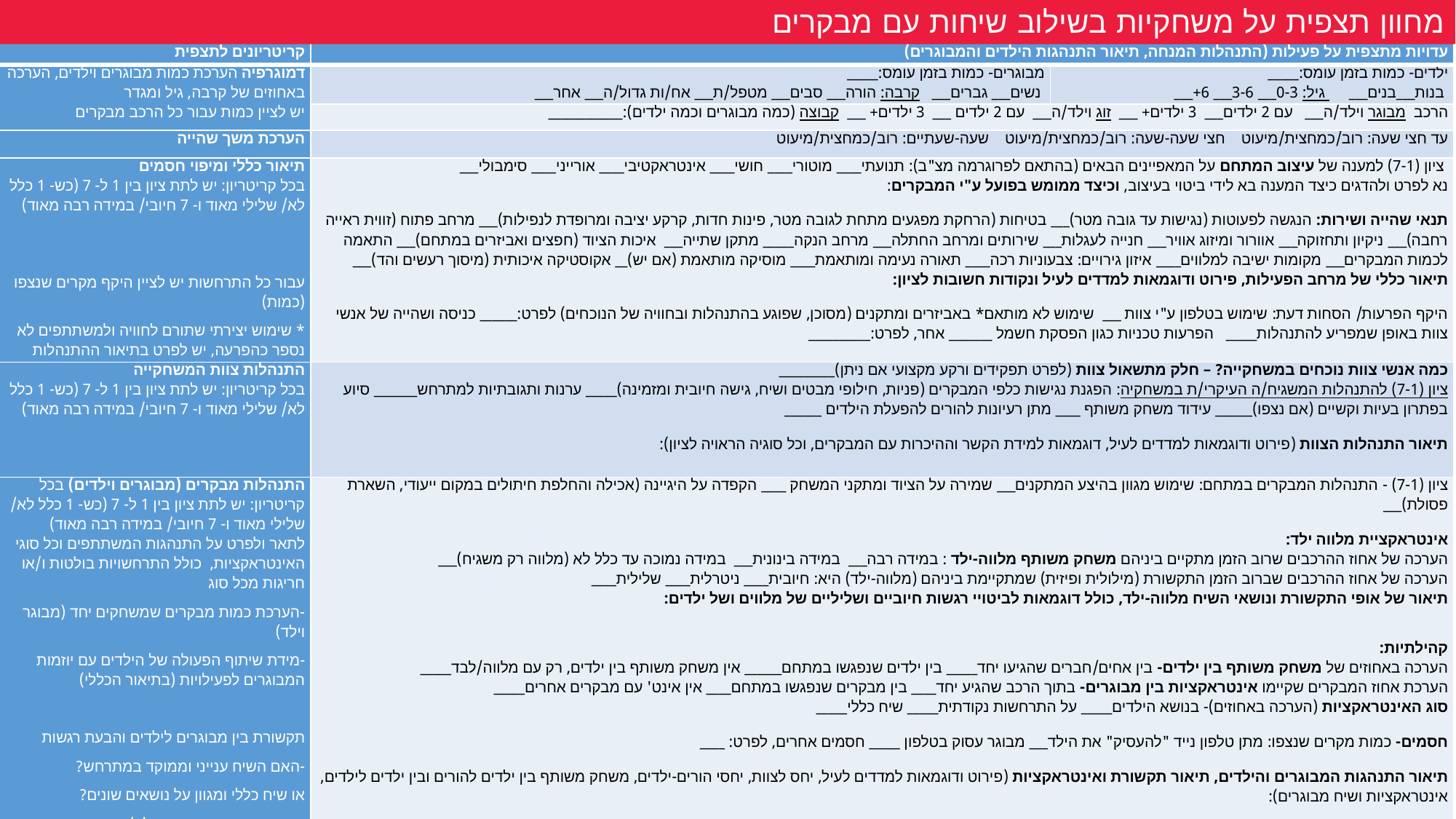

מחוון תצפית על משחקיות בשילוב שיחות עם מבקרים
| קריטריונים לתצפית | עדויות מתצפית על פעילות (התנהלות המנחה, תיאור התנהגות הילדים והמבוגרים) |  |
| --- | --- | --- |
| דמוגרפיה הערכת כמות מבוגרים וילדים, הערכה באחוזים של קרבה, גיל ומגדר יש לציין כמות עבור כל הרכב מבקרים | מבוגרים- כמות בזמן עומס:\_\_\_\_\_ נשים\_\_\_ גברים\_\_\_ קרבה: הורה\_\_\_ סבים\_\_\_ מטפל/ת\_\_\_ אח/ות גדול/ה\_\_\_ אחר\_\_\_ | ילדים- כמות בזמן עומס:\_\_\_\_\_ בנות\_\_\_בנים\_\_\_ גיל: 0-3\_\_\_ 3-6\_\_\_ 6+\_\_\_ |
|  | הרכב מבוגר וילד/ה\_\_\_ עם 2 ילדים\_\_\_ 3 ילדים+ \_\_\_ זוג וילד/ה\_\_\_ עם 2 ילדים \_\_\_ 3 ילדים+ \_\_\_ קבוצה (כמה מבוגרים וכמה ילדים):\_\_\_\_\_\_\_\_\_\_\_\_ |  |
| הערכת משך שהייה | עד חצי שעה: רוב/כמחצית/מיעוט חצי שעה-שעה: רוב/כמחצית/מיעוט שעה-שעתיים: רוב/כמחצית/מיעוט |  |
| תיאור כללי ומיפוי חסמים בכל קריטריון: יש לתת ציון בין 1 ל- 7 (כש- 1 כלל לא/ שלילי מאוד ו- 7 חיובי/ במידה רבה מאוד) עבור כל התרחשות יש לציין היקף מקרים שנצפו (כמות) \* שימוש יצירתי שתורם לחוויה ולמשתתפים לא נספר כהפרעה, יש לפרט בתיאור ההתנהלות | ציון (7-1) למענה של עיצוב המתחם על המאפיינים הבאים (בהתאם לפרוגרמה מצ"ב): תנועתי\_\_\_\_ מוטורי\_\_\_\_ חושי\_\_\_\_ אינטראקטיבי\_\_\_\_ אורייני\_\_\_\_ סימבולי\_\_\_ נא לפרט ולהדגים כיצד המענה בא לידי ביטוי בעיצוב, וכיצד ממומש בפועל ע"י המבקרים: תנאי שהייה ושירות: הנגשה לפעוטות (נגישות עד גובה מטר)\_\_\_ בטיחות (הרחקת מפגעים מתחת לגובה מטר, פינות חדות, קרקע יציבה ומרופדת לנפילות)\_\_\_ מרחב פתוח (זווית ראייה רחבה)\_\_\_ ניקיון ותחזוקה\_\_\_ אוורור ומיזוג אוויר\_\_\_ חנייה לעגלות\_\_\_ שירותים ומרחב החתלה\_\_\_ מרחב הנקה\_\_\_\_\_ מתקן שתייה\_\_\_ איכות הציוד (חפצים ואביזרים במתחם)\_\_\_ התאמה לכמות המבקרים\_\_\_ מקומות ישיבה למלווים\_\_\_\_ איזון גירויים: צבעוניות רכה\_\_\_\_ תאורה נעימה ומותאמת\_\_\_\_ מוסיקה מותאמת (אם יש)\_\_ אקוסטיקה איכותית (מיסוך רעשים והד)\_\_\_ תיאור כללי של מרחב הפעילות, פירוט ודוגמאות למדדים לעיל ונקודות חשובות לציון: היקף הפרעות/ הסחות דעת: שימוש בטלפון ע"י צוות \_\_\_ שימוש לא מותאם\* באביזרים ומתקנים (מסוכן, שפוגע בהתנהלות ובחוויה של הנוכחים) לפרט:\_\_\_\_\_\_ כניסה ושהייה של אנשי צוות באופן שמפריע להתנהלות\_\_\_\_\_ הפרעות טכניות כגון הפסקת חשמל \_\_\_\_\_\_\_ אחר, לפרט:\_\_\_\_\_\_\_\_\_\_ |  |
| התנהלות צוות המשחקייה בכל קריטריון: יש לתת ציון בין 1 ל- 7 (כש- 1 כלל לא/ שלילי מאוד ו- 7 חיובי/ במידה רבה מאוד) | כמה אנשי צוות נוכחים במשחקייה? – חלק מתשאול צוות (לפרט תפקידים ורקע מקצועי אם ניתן)\_\_\_\_\_\_\_\_\_ ציון (7-1) להתנהלות המשגיח/ה העיקרי/ת במשחקיה: הפגנת נגישות כלפי המבקרים (פניות, חילופי מבטים ושיח, גישה חיובית ומזמינה)\_\_\_\_\_ ערנות ותגובתיות למתרחש\_\_\_\_\_\_\_ סיוע בפתרון בעיות וקשיים (אם נצפו)\_\_\_\_\_\_ עידוד משחק משותף \_\_\_\_ מתן רעיונות להורים להפעלת הילדים \_\_\_\_\_\_ תיאור התנהלות הצוות (פירוט ודוגמאות למדדים לעיל, דוגמאות למידת הקשר וההיכרות עם המבקרים, וכל סוגיה הראויה לציון): |  |
| התנהלות מבקרים (מבוגרים וילדים) בכל קריטריון: יש לתת ציון בין 1 ל- 7 (כש- 1 כלל לא/ שלילי מאוד ו- 7 חיובי/ במידה רבה מאוד) לתאר ולפרט על התנהגות המשתתפים וכל סוגי האינטראקציות, כולל התרחשויות בולטות ו/או חריגות מכל סוג -הערכת כמות מבקרים שמשחקים יחד (מבוגר וילד) -מידת שיתוף הפעולה של הילדים עם יוזמות המבוגרים לפעילויות (בתיאור הכללי) תקשורת בין מבוגרים לילדים והבעת רגשות -האם השיח ענייני וממוקד במתרחש? או שיח כללי ומגוון על נושאים שונים? -הבעת רגשות חיוביות ושליליים | ציון (7-1) - התנהלות המבקרים במתחם: שימוש מגוון בהיצע המתקנים\_\_\_ שמירה על הציוד ומתקני המשחק \_\_\_\_ הקפדה על היגיינה (אכילה והחלפת חיתולים במקום ייעודי, השארת פסולת)\_\_\_ אינטראקציית מלווה ילד: הערכה של אחוז ההרכבים שרוב הזמן מתקיים ביניהם משחק משותף מלווה-ילד : במידה רבה\_\_\_ במידה בינונית\_\_\_ במידה נמוכה עד כלל לא (מלווה רק משגיח)\_\_\_ הערכה של אחוז ההרכבים שברוב הזמן התקשורת (מילולית ופיזית) שמתקיימת ביניהם (מלווה-ילד) היא: חיובית\_\_\_\_ ניטרלית\_\_\_\_ שלילית\_\_\_\_ תיאור של אופי התקשורת ונושאי השיח מלווה-ילד, כולל דוגמאות לביטויי רגשות חיוביים ושליליים של מלווים ושל ילדים: קהילתיות: הערכה באחוזים של משחק משותף בין ילדים- בין אחים/חברים שהגיעו יחד\_\_\_\_\_ בין ילדים שנפגשו במתחם\_\_\_\_\_\_ אין משחק משותף בין ילדים, רק עם מלווה/לבד\_\_\_\_\_ הערכת אחוז המבקרים שקיימו אינטראקציות בין מבוגרים- בתוך הרכב שהגיע יחד\_\_\_\_ בין מבקרים שנפגשו במתחם\_\_\_\_ אין אינט' עם מבקרים אחרים\_\_\_\_\_ סוג האינטראקציות (הערכה באחוזים)- בנושא הילדים\_\_\_\_\_ על התרחשות נקודתית\_\_\_\_\_ שיח כללי\_\_\_\_\_ חסמים- כמות מקרים שנצפו: מתן טלפון נייד "להעסיק" את הילד\_\_\_ מבוגר עסוק בטלפון \_\_\_\_\_ חסמים אחרים, לפרט: \_\_\_\_ תיאור התנהגות המבוגרים והילדים, תיאור תקשורת ואינטראקציות (פירוט ודוגמאות למדדים לעיל, יחס לצוות, יחסי הורים-ילדים, משחק משותף בין ילדים להורים ובין ילדים לילדים, אינטראקציות ושיח מבוגרים): |  |
33